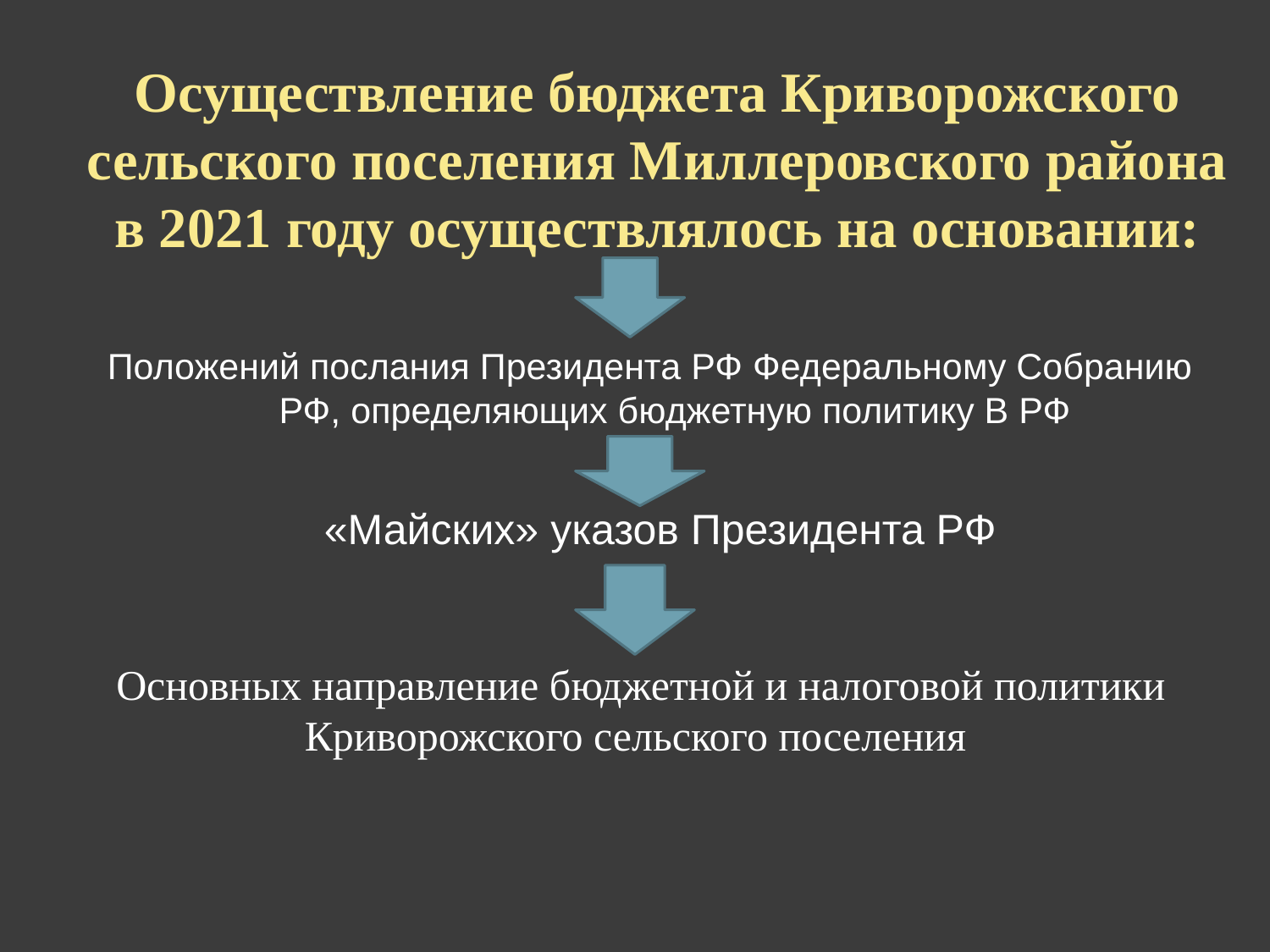

Осуществление бюджета Криворожского сельского поселения Миллеровского района в 2021 году осуществлялось на основании:

Положений послания Президента РФ Федеральному Собранию РФ, определяющих бюджетную политику В РФ

«Майских» указов Президента РФ

# Основных направление бюджетной и налоговой политики Криворожского сельского поселения